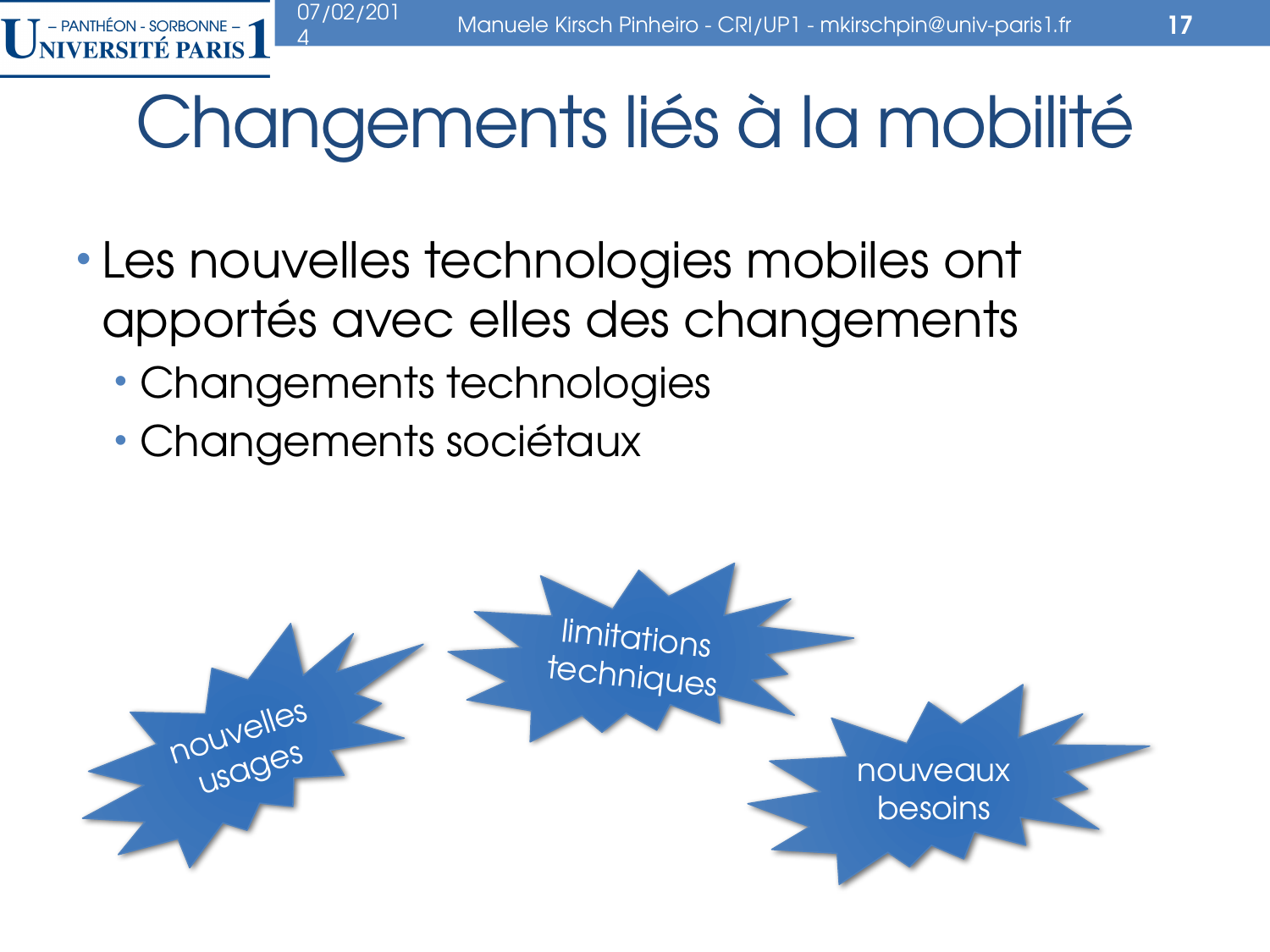

07/02/2014
Manuele Kirsch Pinheiro - CRI/UP1 - mkirschpin@univ-paris1.fr
17
# Changements liés à la mobilité
Les nouvelles technologies mobiles ont apportés avec elles des changements
Changements technologies
Changements sociétaux

limitations techniques
nouvelles usages
nouveaux besoins